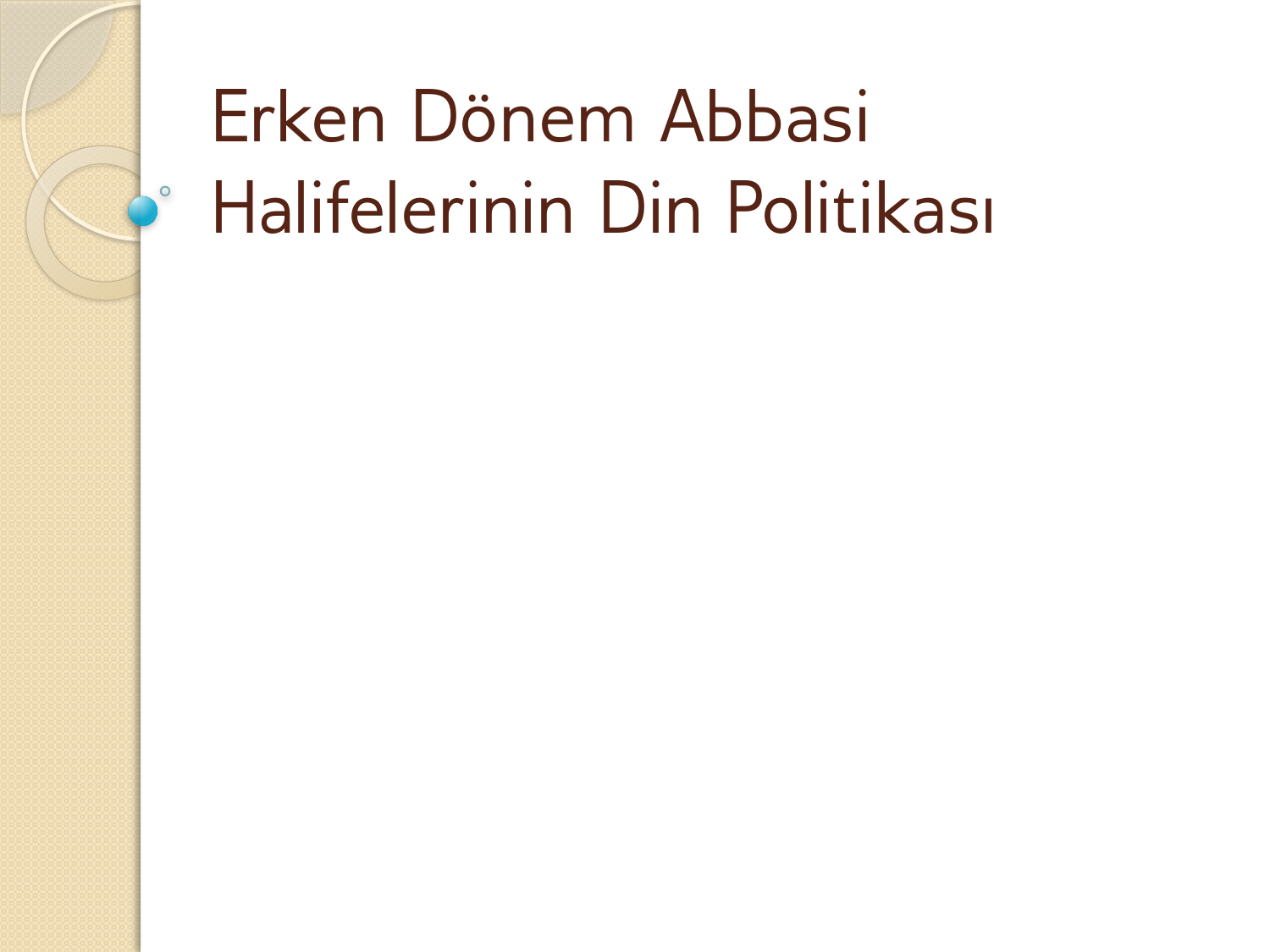

# Erken Dönem Abbasi Halifelerinin Din Politikası